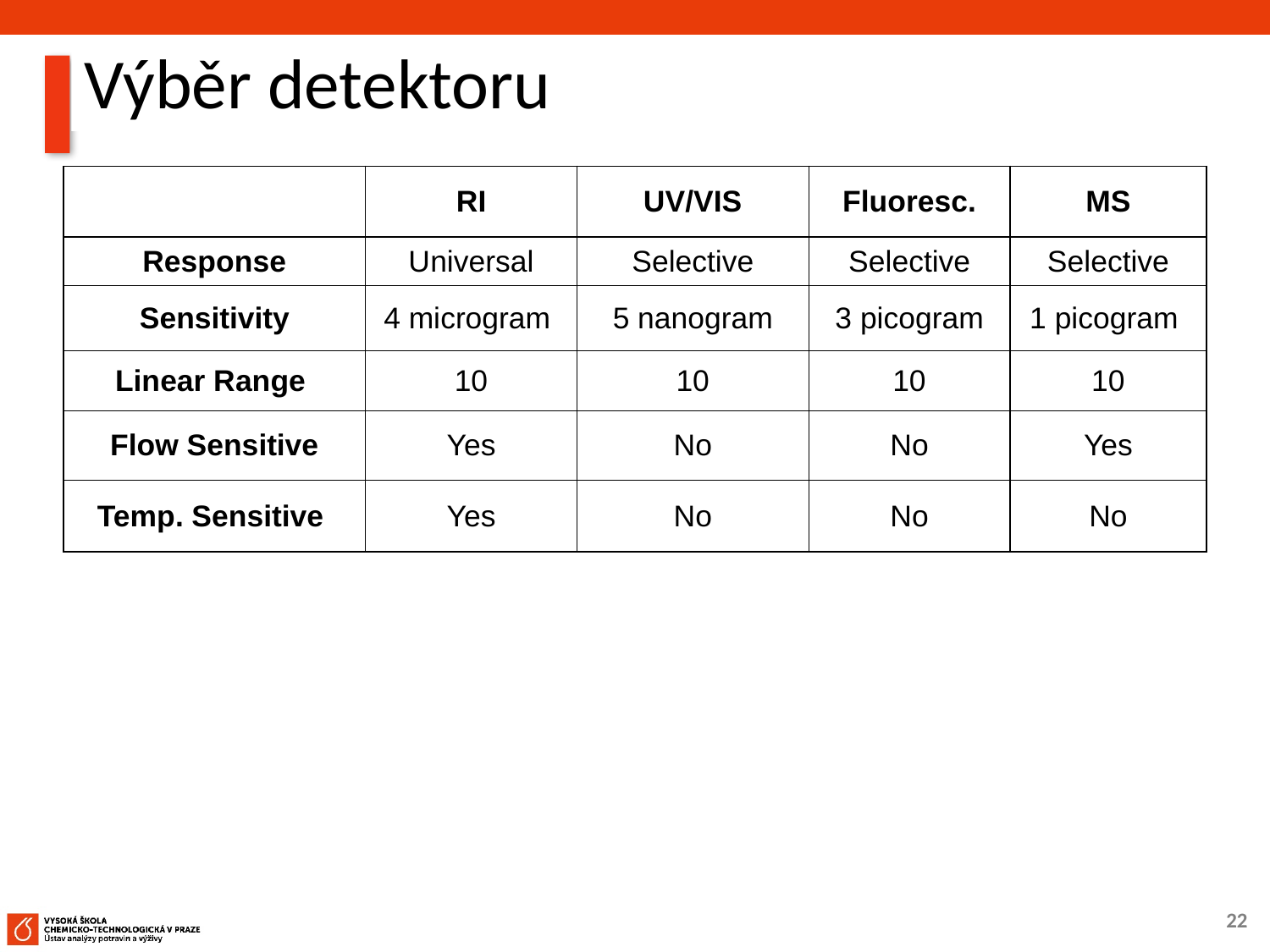

# Výběr detektoru
|  | RI | UV/VIS | Fluoresc. | MS |
| --- | --- | --- | --- | --- |
| Response | Universal | Selective | Selective | Selective |
| Sensitivity | 4 microgram | 5 nanogram | 3 picogram | 1 picogram |
| Linear Range | 10 | 10 | 10 | 10 |
| Flow Sensitive | Yes | No | No | Yes |
| Temp. Sensitive | Yes | No | No | No |